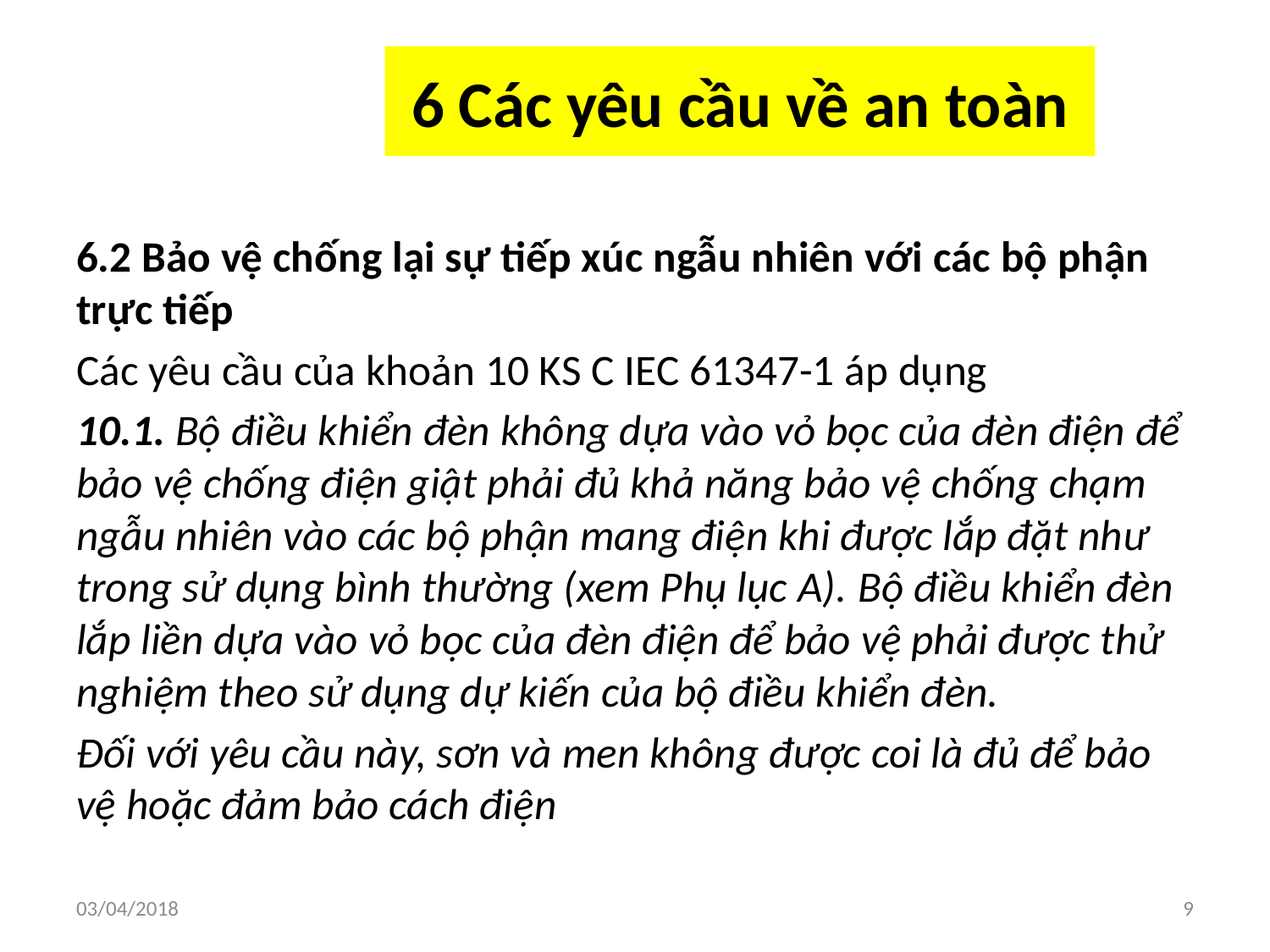

# 6 Các yêu cầu về an toàn
6.2 Bảo vệ chống lại sự tiếp xúc ngẫu nhiên với các bộ phận trực tiếp
Các yêu cầu của khoản 10 KS C IEC 61347-1 áp dụng
10.1. Bộ điều khiển đèn không dựa vào vỏ bọc của đèn điện để bảo vệ chống điện giật phải đủ khả năng bảo vệ chống chạm ngẫu nhiên vào các bộ phận mang điện khi được lắp đặt như trong sử dụng bình thường (xem Phụ lục A). Bộ điều khiển đèn lắp liền dựa vào vỏ bọc của đèn điện để bảo vệ phải được thử nghiệm theo sử dụng dự kiến của bộ điều khiển đèn.
Đối với yêu cầu này, sơn và men không được coi là đủ để bảo vệ hoặc đảm bảo cách điện
03/04/2018
9